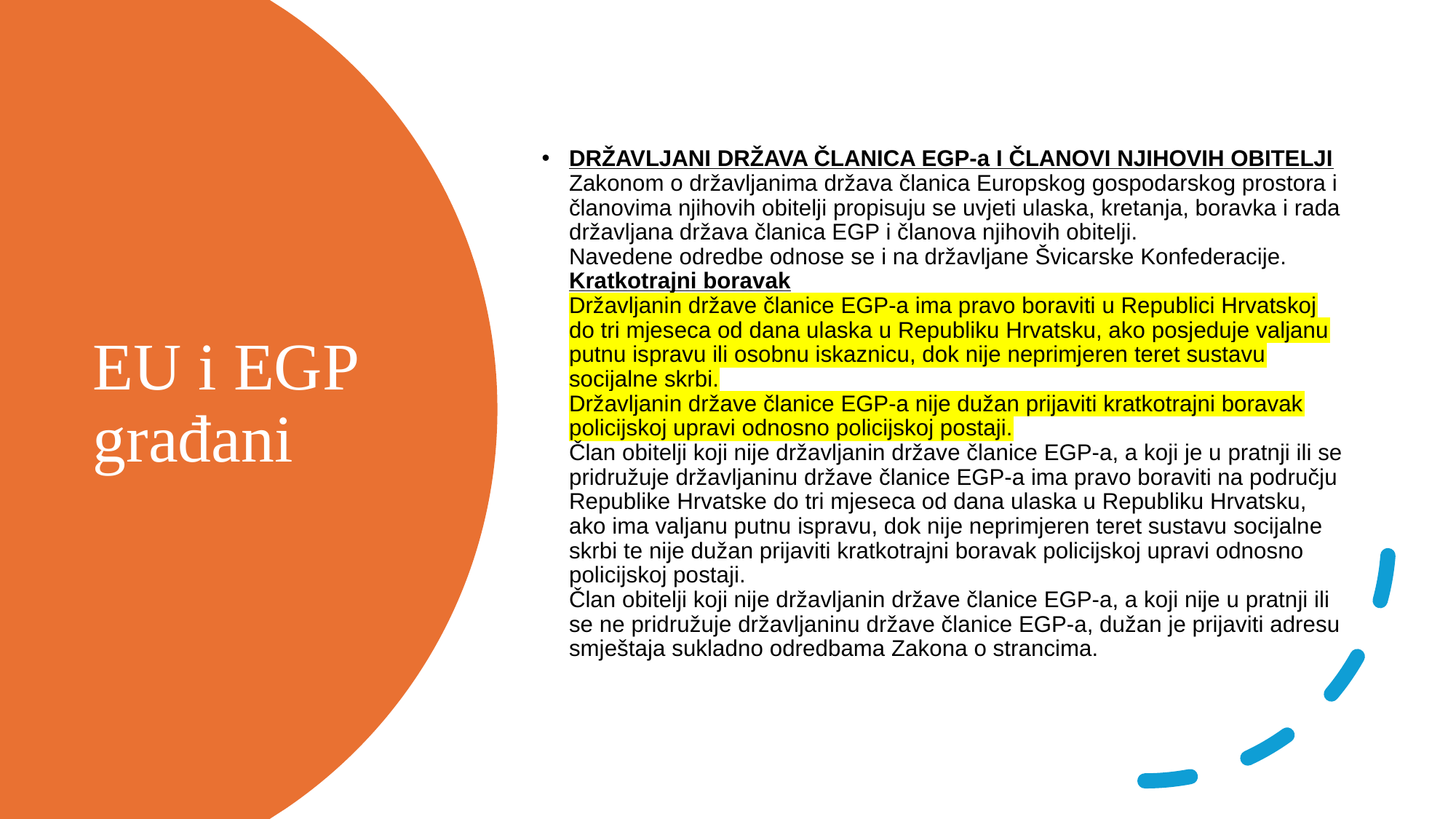

DRŽAVLJANI DRŽAVA ČLANICA EGP-a I ČLANOVI NJIHOVIH OBITELJI
Zakonom o državljanima država članica Europskog gospodarskog prostora i članovima njihovih obitelji propisuju se uvjeti ulaska, kretanja, boravka i rada državljana država članica EGP i članova njihovih obitelji.
Navedene odredbe odnose se i na državljane Švicarske Konfederacije.
Kratkotrajni boravak
Državljanin države članice EGP-a ima pravo boraviti u Republici Hrvatskoj do tri mjeseca od dana ulaska u Republiku Hrvatsku, ako posjeduje valjanu putnu ispravu ili osobnu iskaznicu, dok nije neprimjeren teret sustavu socijalne skrbi.
Državljanin države članice EGP-a nije dužan prijaviti kratkotrajni boravak policijskoj upravi odnosno policijskoj postaji.
Član obitelji koji nije državljanin države članice EGP-a, a koji je u pratnji ili se pridružuje državljaninu države članice EGP-a ima pravo boraviti na području Republike Hrvatske do tri mjeseca od dana ulaska u Republiku Hrvatsku, ako ima valjanu putnu ispravu, dok nije neprimjeren teret sustavu socijalne skrbi te nije dužan prijaviti kratkotrajni boravak policijskoj upravi odnosno policijskoj postaji.
Član obitelji koji nije državljanin države članice EGP-a, a koji nije u pratnji ili se ne pridružuje državljaninu države članice EGP-a, dužan je prijaviti adresu smještaja sukladno odredbama Zakona o strancima.
# EU i EGP građani